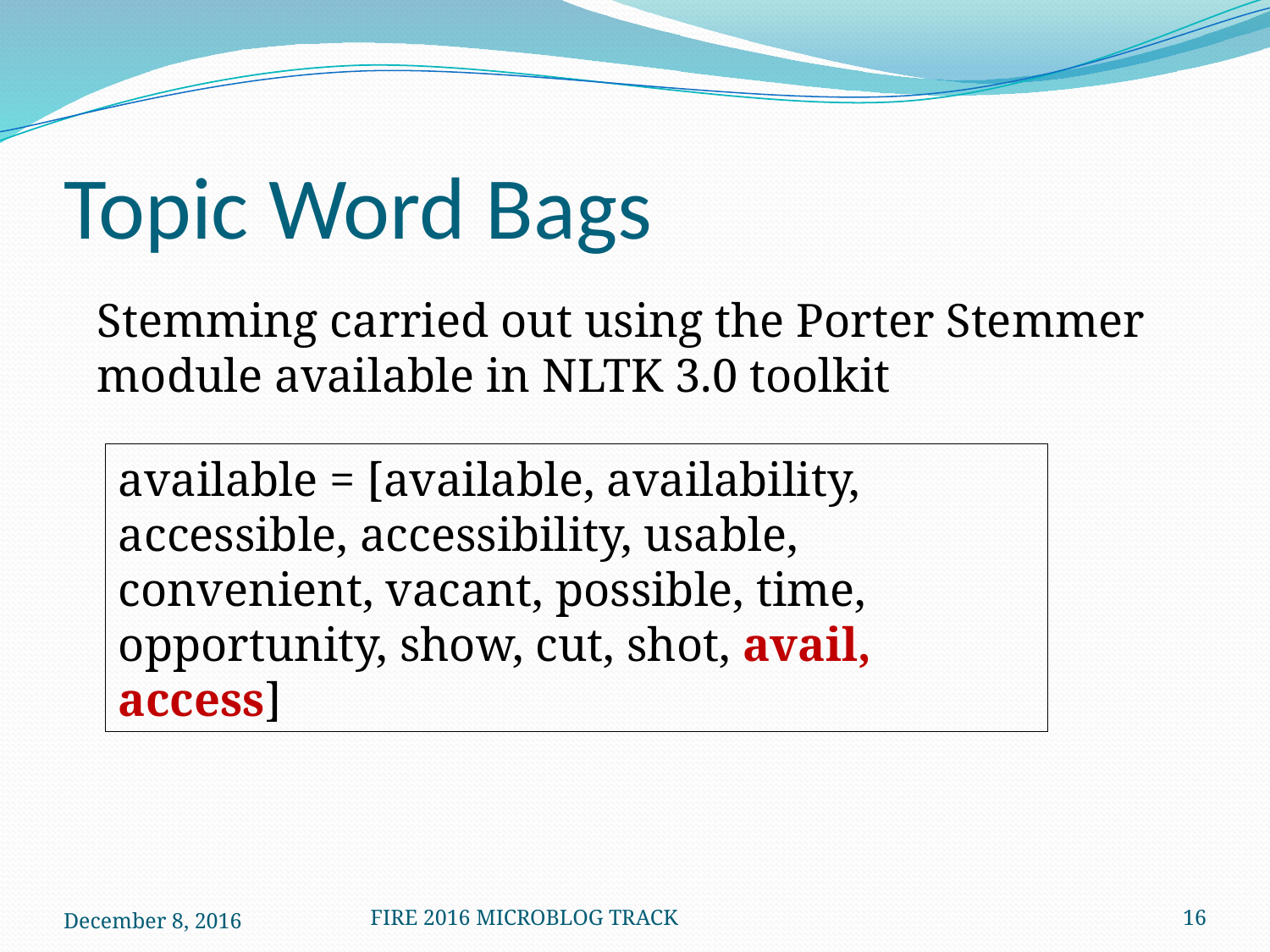

# Topic Word Bags
Stemming carried out using the Porter Stemmer module available in NLTK 3.0 toolkit
available = [available, availability, accessible, accessibility, usable, convenient, vacant, possible, time, opportunity, show, cut, shot, avail, access]
December 8, 2016
FIRE 2016 MICROBLOG TRACK
16